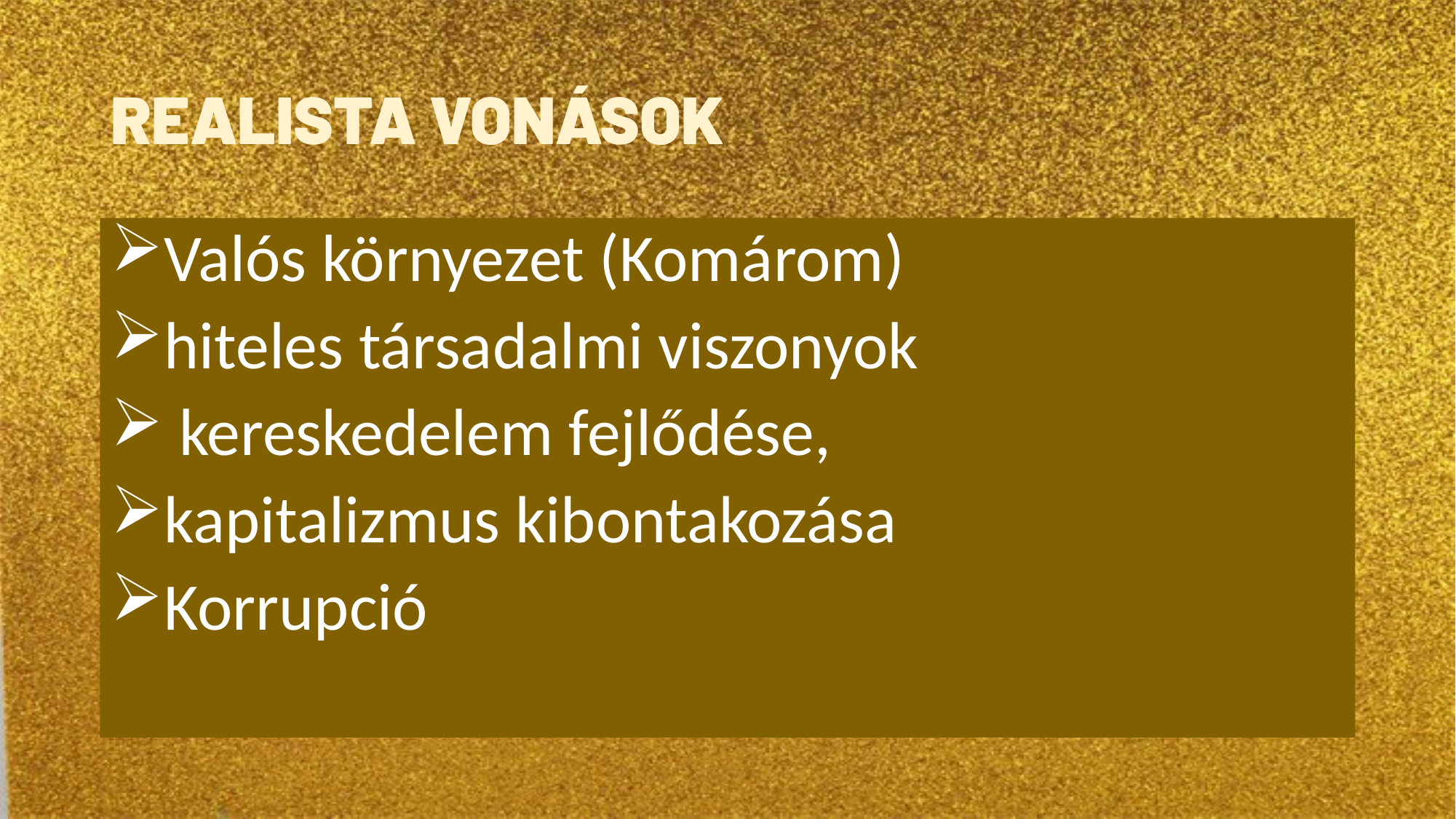

# REALISTA VONÁSOK
Valós környezet (Komárom)
hiteles társadalmi viszonyok
 kereskedelem fejlődése,
kapitalizmus kibontakozása
Korrupció